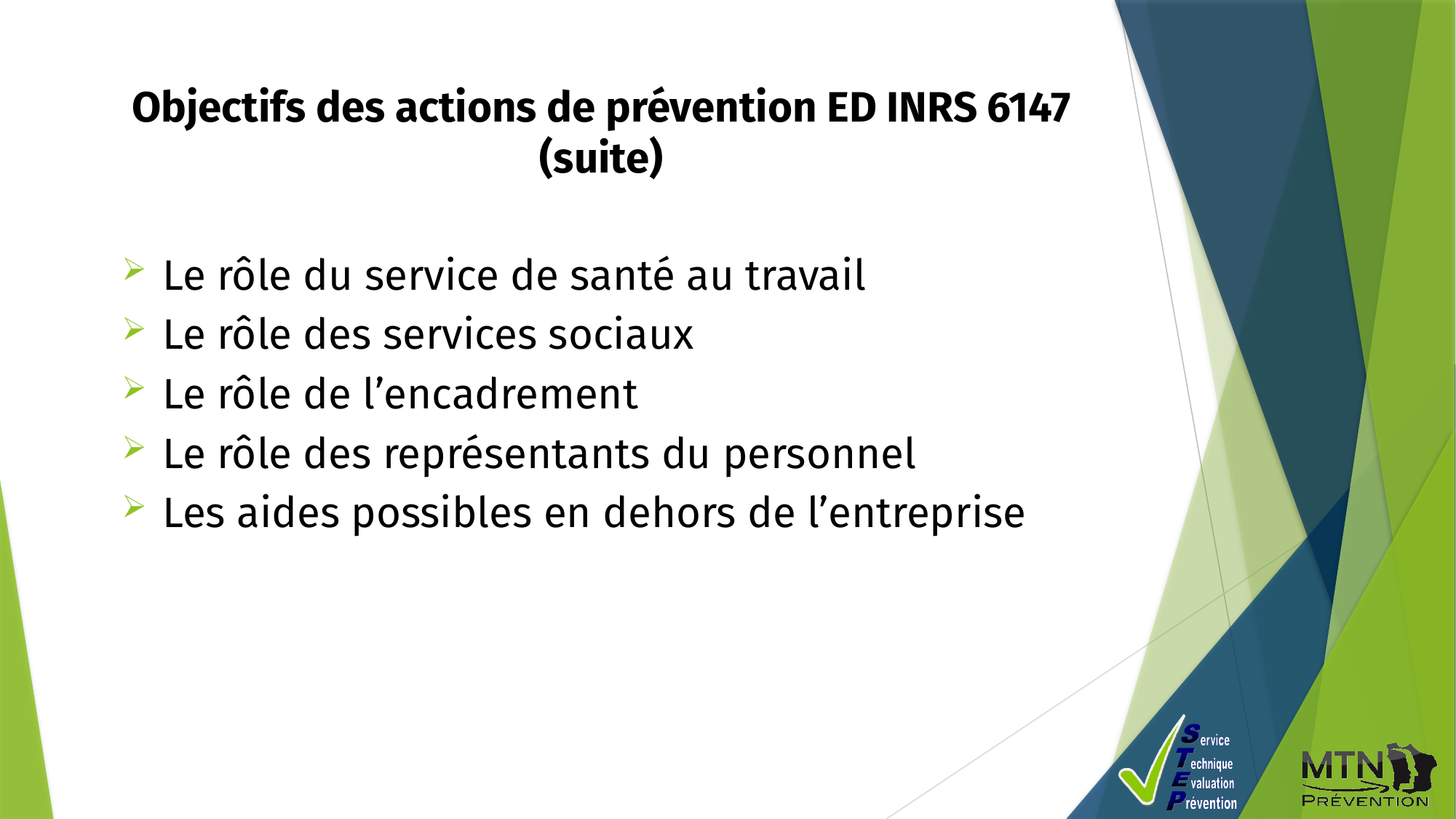

Objectifs des actions de prévention ED INRS 6147 (suite)
Le rôle du service de santé au travail
Le rôle des services sociaux
Le rôle de l’encadrement
Le rôle des représentants du personnel
Les aides possibles en dehors de l’entreprise